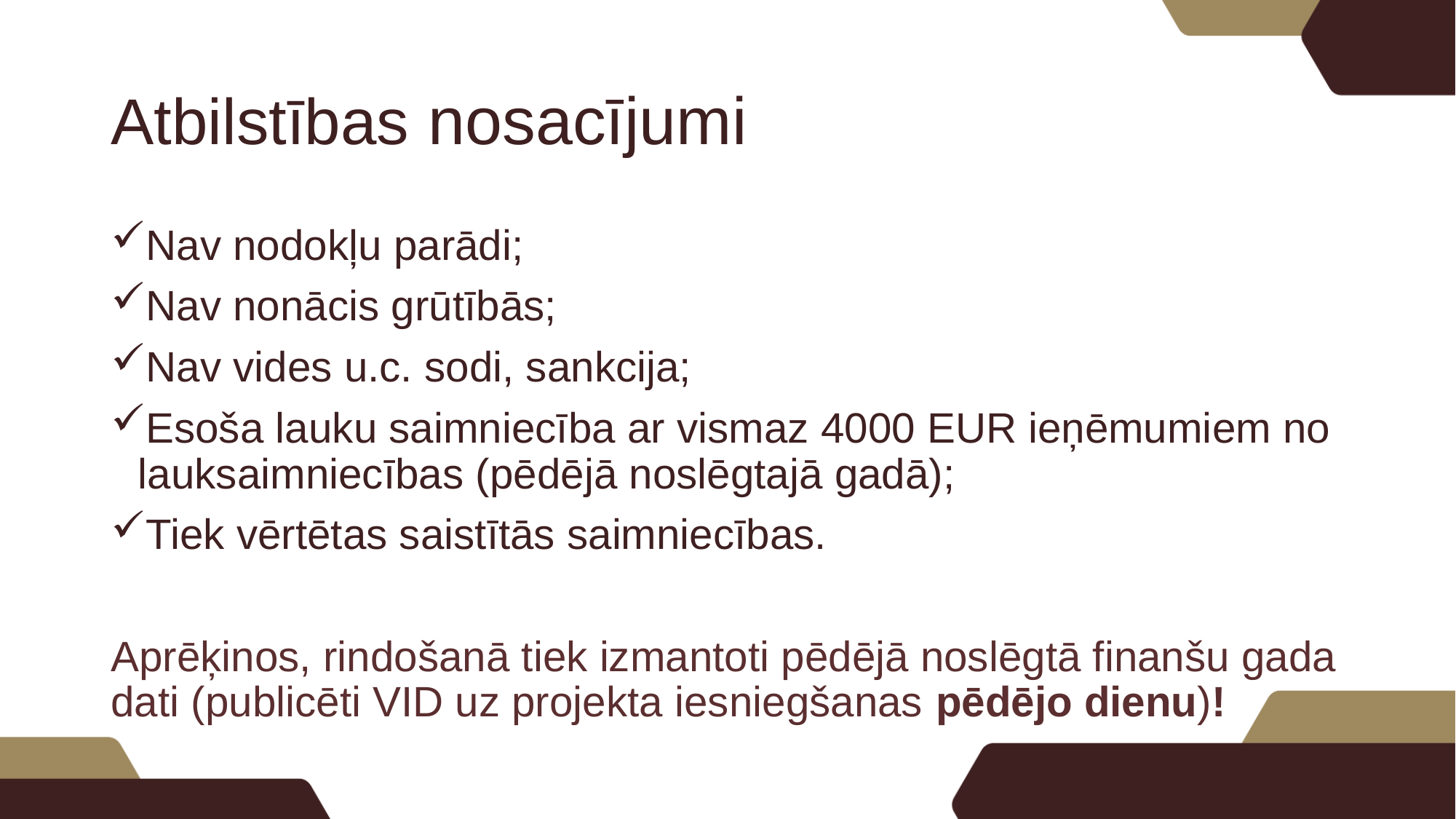

# Atbilstības nosacījumi
Nav nodokļu parādi;
Nav nonācis grūtībās;
Nav vides u.c. sodi, sankcija;
Esoša lauku saimniecība ar vismaz 4000 EUR ieņēmumiem no lauksaimniecības (pēdējā noslēgtajā gadā);
Tiek vērtētas saistītās saimniecības.

Aprēķinos, rindošanā tiek izmantoti pēdējā noslēgtā finanšu gada dati (publicēti VID uz projekta iesniegšanas pēdējo dienu)!